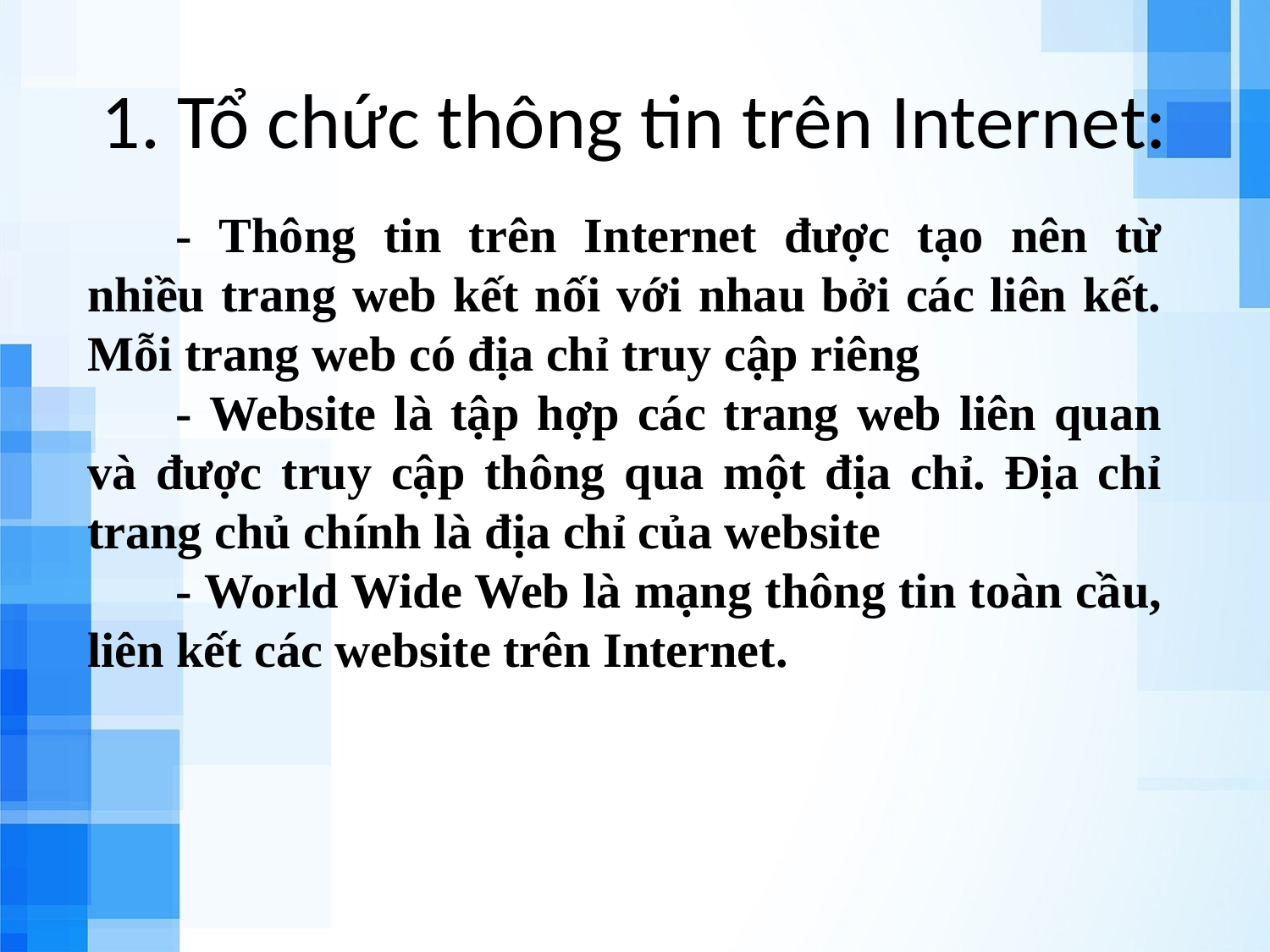

# 1. Tổ chức thông tin trên Internet:
- Thông tin trên Internet được tạo nên từ nhiều trang web kết nối với nhau bởi các liên kết. Mỗi trang web có địa chỉ truy cập riêng
- Website là tập hợp các trang web liên quan và được truy cập thông qua một địa chỉ. Địa chỉ trang chủ chính là địa chỉ của website
- World Wide Web là mạng thông tin toàn cầu, liên kết các website trên Internet.